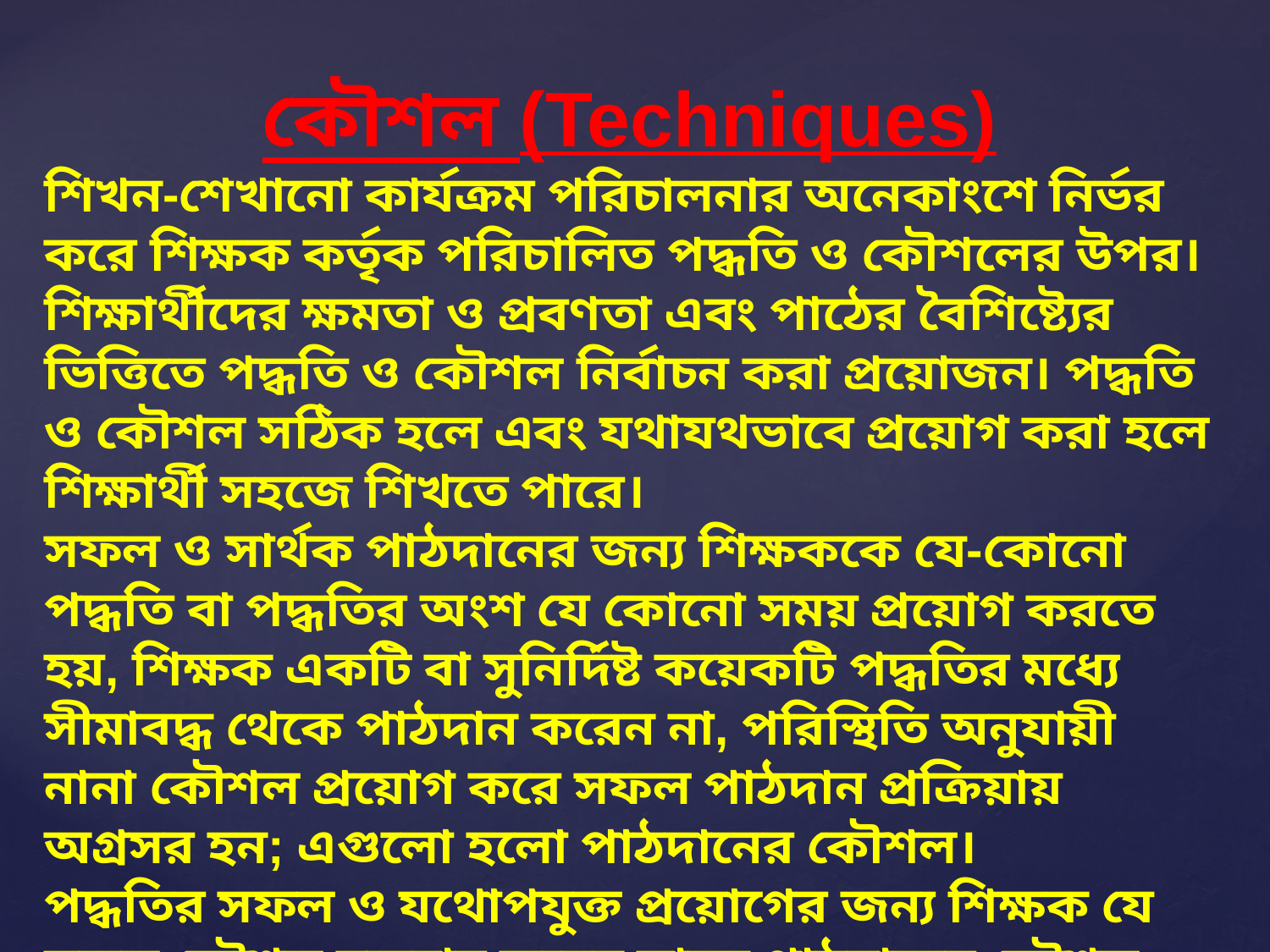

কৌশল (Techniques)
শিখন-শেখানো কার্যক্রম পরিচালনার অনেকাংশে নির্ভর করে শিক্ষক কর্তৃক পরিচালিত পদ্ধতি ও কৌশলের উপর। শিক্ষার্থীদের ক্ষমতা ও প্রবণতা এবং পাঠের বৈশিষ্ট্যের ভিত্তিতে পদ্ধতি ও কৌশল নির্বাচন করা প্রয়োজন। পদ্ধতি ও কৌশল সঠিক হলে এবং যথাযথভাবে প্রয়োগ করা হলে শিক্ষার্থী সহজে শিখতে পারে।
সফল ও সার্থক পাঠদানের জন্য শিক্ষককে যে-কোনো পদ্ধতি বা পদ্ধতির অংশ যে কোনো সময় প্রয়োগ করতে হয়, শিক্ষক একটি বা সুনির্দিষ্ট কয়েকটি পদ্ধতির মধ্যে সীমাবদ্ধ থেকে পাঠদান করেন না, পরিস্থিতি অনুযায়ী নানা কৌশল প্রয়োগ করে সফল পাঠদান প্রক্রিয়ায় অগ্রসর হন; এগুলো হলো পাঠদানের কৌশল।
পদ্ধতির সফল ও যথোপযুক্ত প্রয়োগের জন্য শিক্ষক যে সকল কৌশল ব্যবহার করেন তাকে পাঠদানের কৌশল বলে।